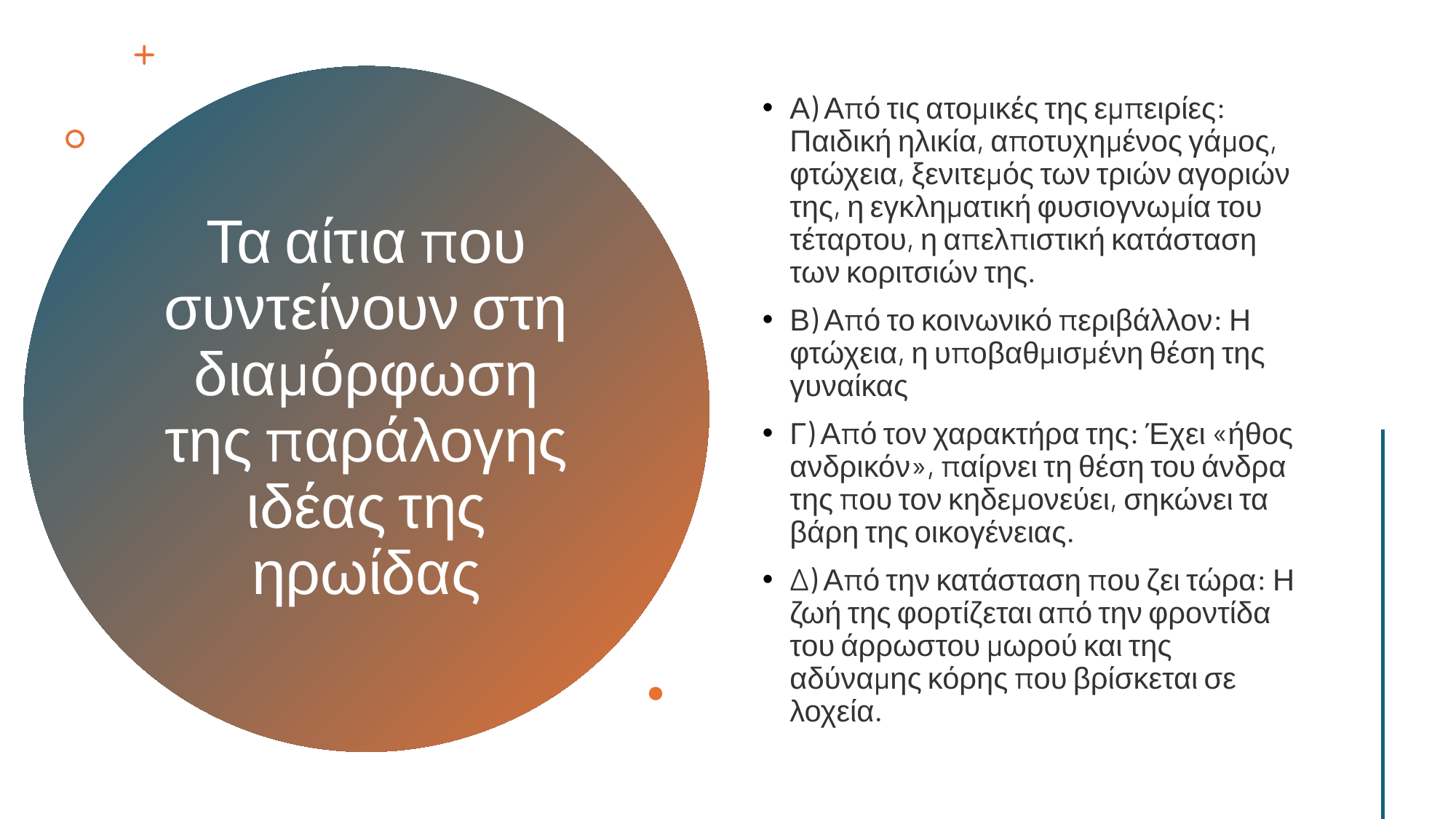

Α) Από τις ατομικές της εμπειρίες: Παιδική ηλικία, αποτυχημένος γάμος, φτώχεια, ξενιτεμός των τριών αγοριών της, η εγκληματική φυσιογνωμία του τέταρτου, η απελπιστική κατάσταση των κοριτσιών της.
Β) Από το κοινωνικό περιβάλλον: Η φτώχεια, η υποβαθμισμένη θέση της γυναίκας
Γ) Από τον χαρακτήρα της: Έχει «ήθος ανδρικόν», παίρνει τη θέση του άνδρα της που τον κηδεμονεύει, σηκώνει τα βάρη της οικογένειας.
Δ) Από την κατάσταση που ζει τώρα: Η ζωή της φορτίζεται από την φροντίδα του άρρωστου μωρού και της αδύναμης κόρης που βρίσκεται σε λοχεία.

# Τα αίτια που συντείνουν στη διαμόρφωση της παράλογης ιδέας της ηρωίδας